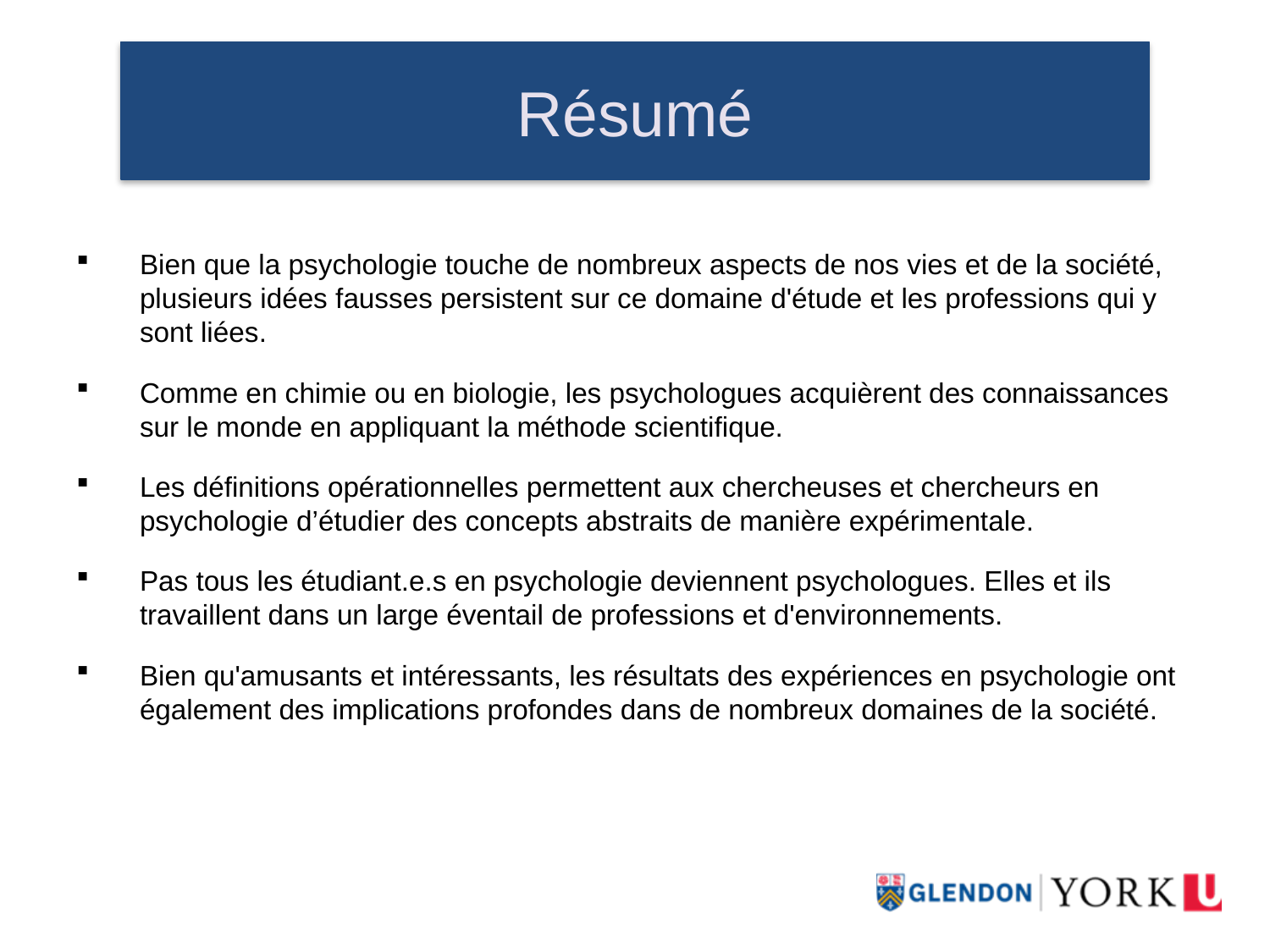

# Conclusion
Résumé

Bien que la psychologie touche de nombreux aspects de nos vies et de la société, plusieurs idées fausses persistent sur ce domaine d'étude et les professions qui y sont liées.
Comme en chimie ou en biologie, les psychologues acquièrent des connaissances sur le monde en appliquant la méthode scientifique.
Les définitions opérationnelles permettent aux chercheuses et chercheurs en psychologie d’étudier des concepts abstraits de manière expérimentale.
Pas tous les étudiant.e.s en psychologie deviennent psychologues. Elles et ils travaillent dans un large éventail de professions et d'environnements.
Bien qu'amusants et intéressants, les résultats des expériences en psychologie ont également des implications profondes dans de nombreux domaines de la société.